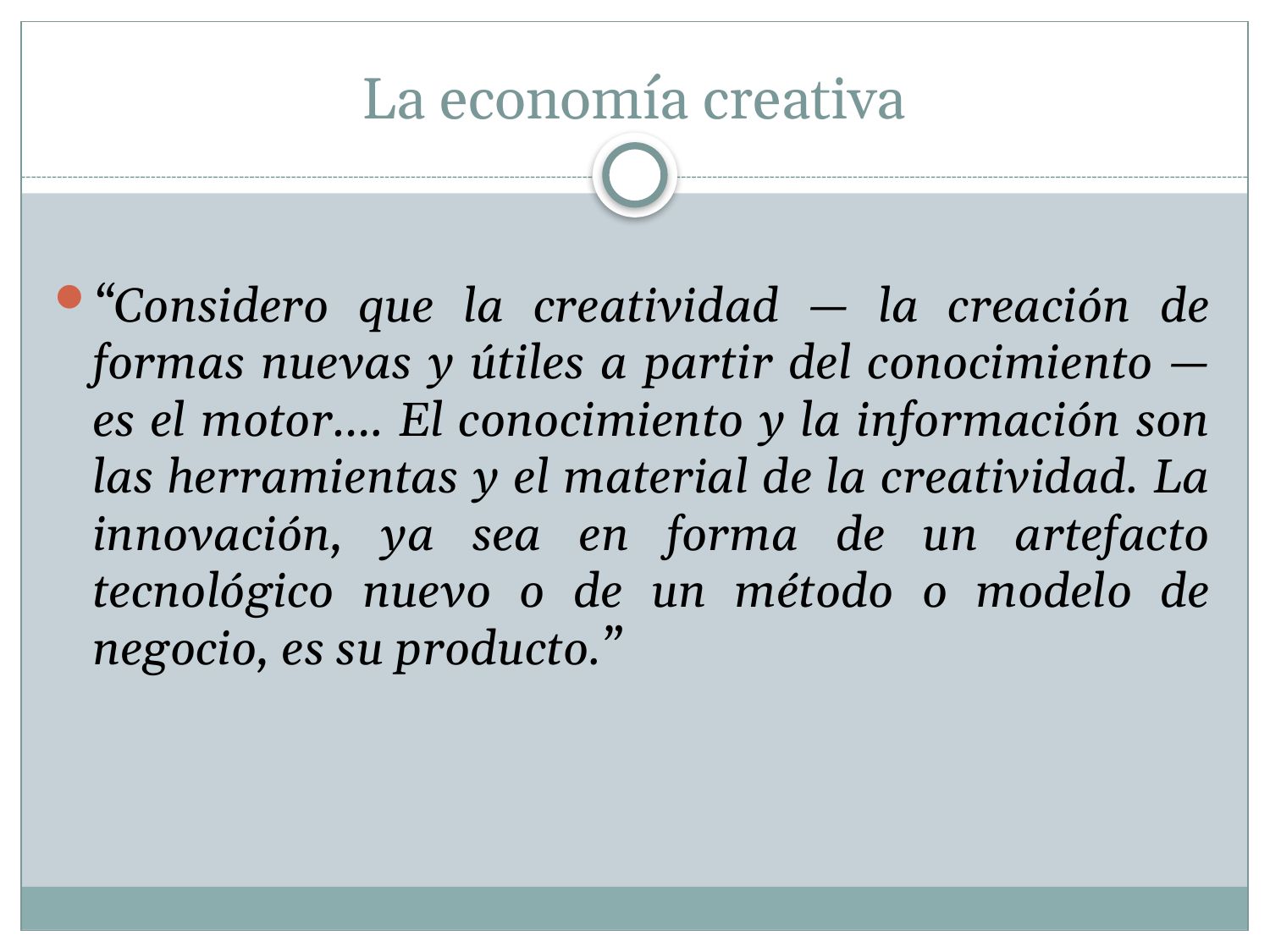

# La economía creativa
“Considero que la creatividad — la creación de formas nuevas y útiles a partir del conocimiento — es el motor…. El conocimiento y la información son las herramientas y el material de la creatividad. La innovación, ya sea en forma de un artefacto tecnológico nuevo o de un método o modelo de negocio, es su producto.”